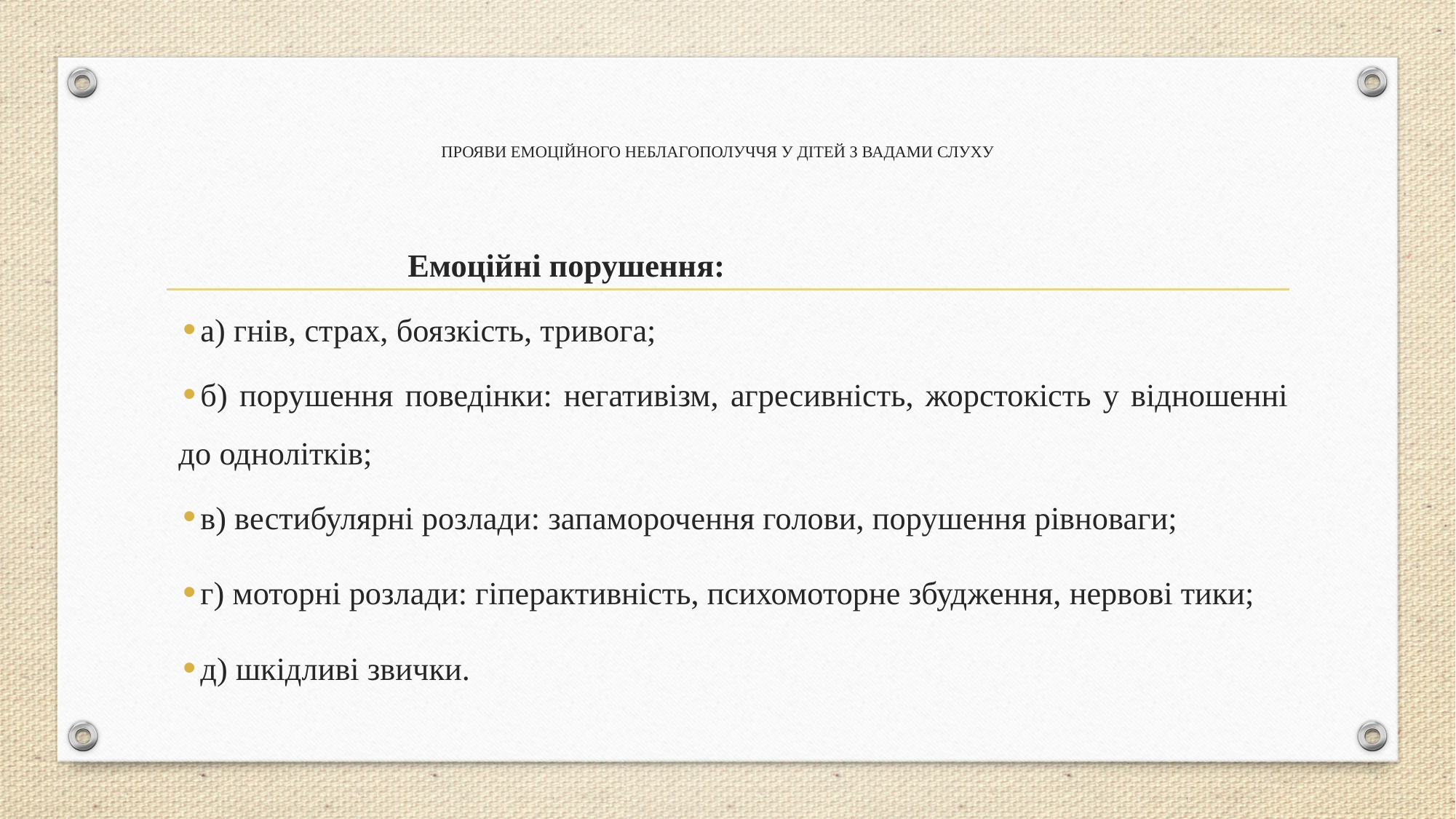

# Прояви емоційного неблагополуччя у дітей з вадами слуху
                            Емоційні порушення:
а) гнів, страх, боязкість, тривога;
б) порушення поведінки: негативізм, агресивність, жорстокість у відношенні до однолітків;
в) вестибулярні розлади: запаморочення голови, порушення рівноваги;
г) моторні розлади: гіперактивність, психомоторне збудження, нервові тики;
д) шкідливі звички.